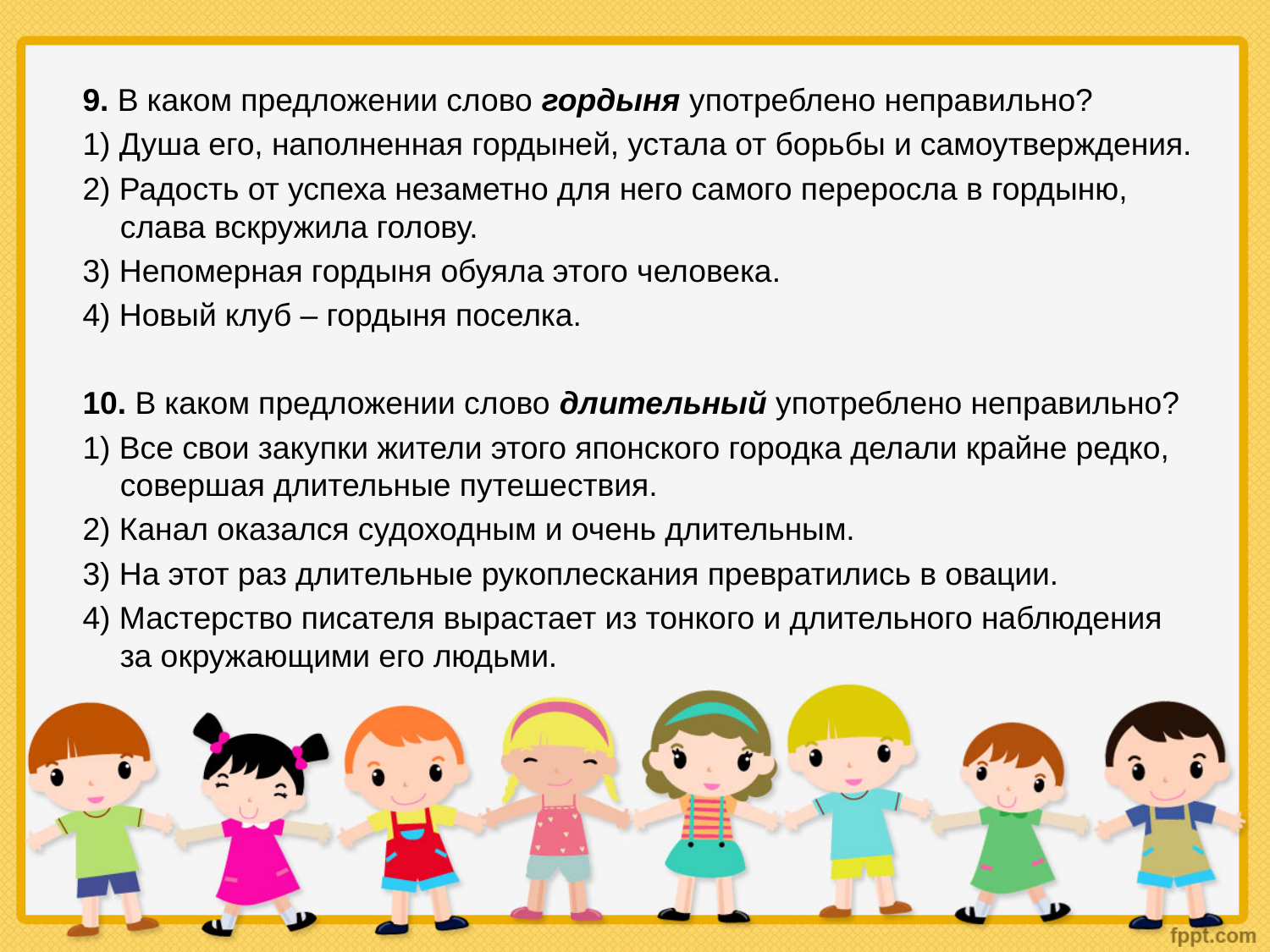

9. В каком предложении слово гордыня употреблено неправильно?
1) Душа его, наполненная гордыней, устала от борьбы и самоутверждения.
2) Радость от успеха незаметно для него самого переросла в гордыню, слава вскружила голову.
3) Непомерная гордыня обуяла этого человека.
4) Новый клуб – гордыня поселка.

10. В каком предложении слово длительный употреблено неправильно?
1) Все свои закупки жители этого японского городка делали крайне редко, совершая длительные путешествия.
2) Канал оказался судоходным и очень длительным.
3) На этот раз длительные рукоплескания превратились в овации.
4) Мастерство писателя вырастает из тонкого и длительного наблюдения за окружающими его людьми.

#